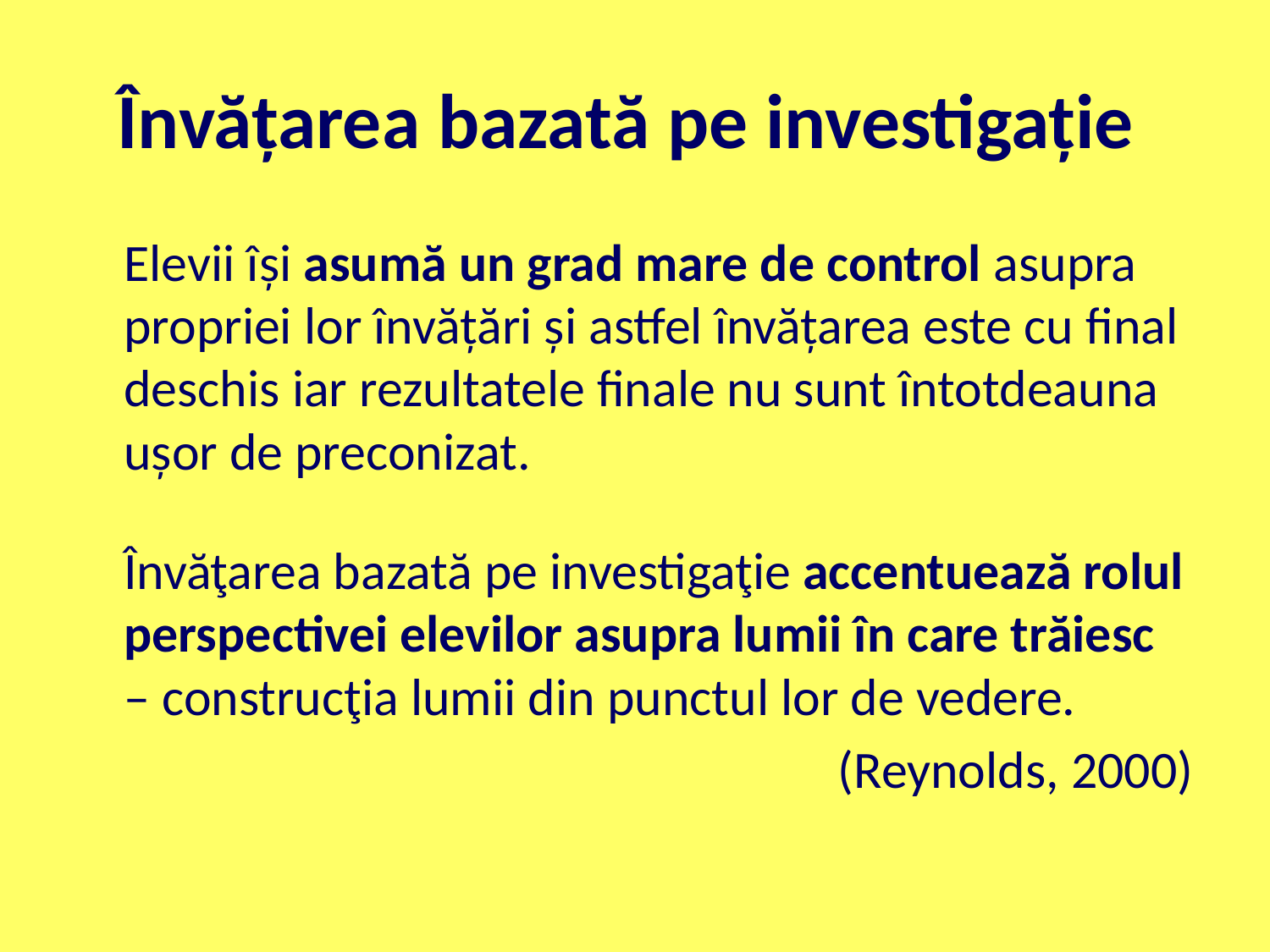

# Învăţarea bazată pe investigaţie
	Elevii îşi asumă un grad mare de control asupra propriei lor învăţări şi astfel învăţarea este cu final deschis iar rezultatele finale nu sunt întotdeauna uşor de preconizat.

    Învăţarea bazată pe investigaţie accentuează rolul perspectivei elevilor asupra lumii în care trăiesc – construcţia lumii din punctul lor de vedere.
(Reynolds, 2000)